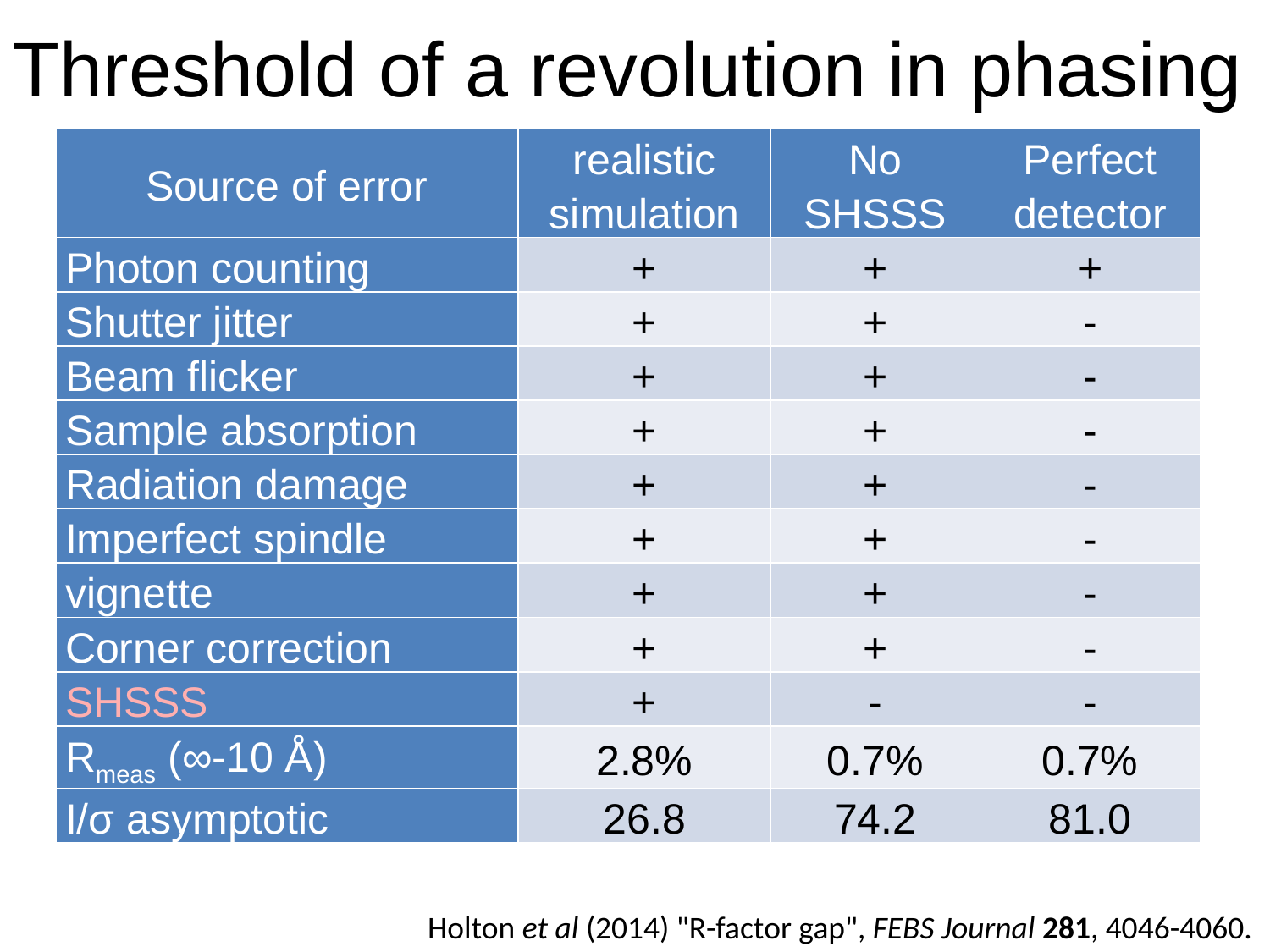

Threshold of a revolution in phasing
| Source of error | realistic simulation | No SHSSS | Perfect detector |
| --- | --- | --- | --- |
| Photon counting | + | + | + |
| Shutter jitter | + | + | - |
| Beam flicker | + | + | - |
| Sample absorption | + | + | - |
| Radiation damage | + | + | - |
| Imperfect spindle | + | + | - |
| vignette | + | + | - |
| Corner correction | + | + | - |
| SHSSS | + | - | - |
| Rmeas (∞-10 Å) | 2.8% | 0.7% | 0.7% |
| I/σ asymptotic | 26.8 | 74.2 | 81.0 |
Holton et al (2014) "R-factor gap", FEBS Journal 281, 4046-4060.